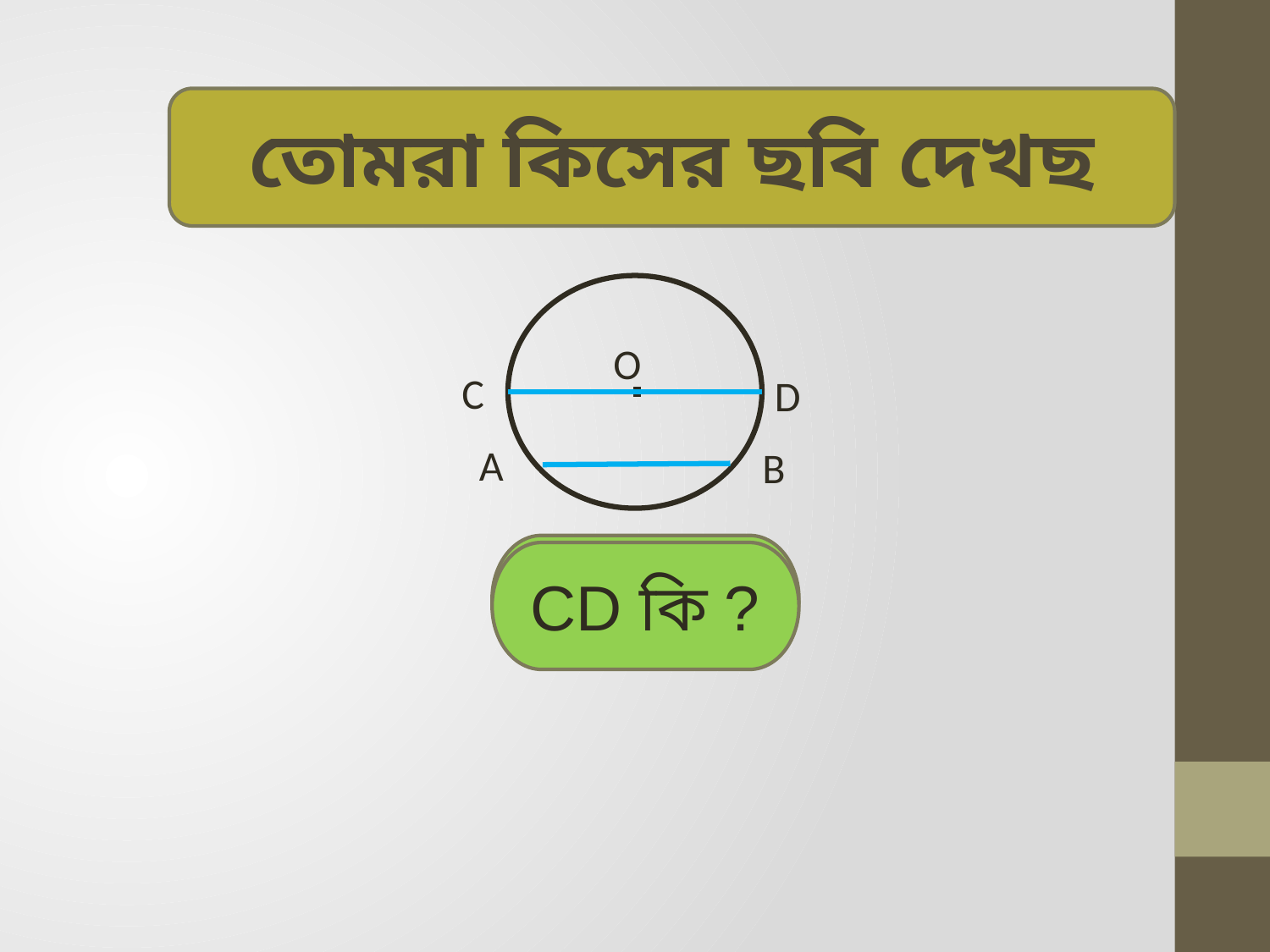

তোমরা কিসের ছবি দেখছ

O
C
D
A
B
বৃত্ত

AB কি ?

CD কি ?